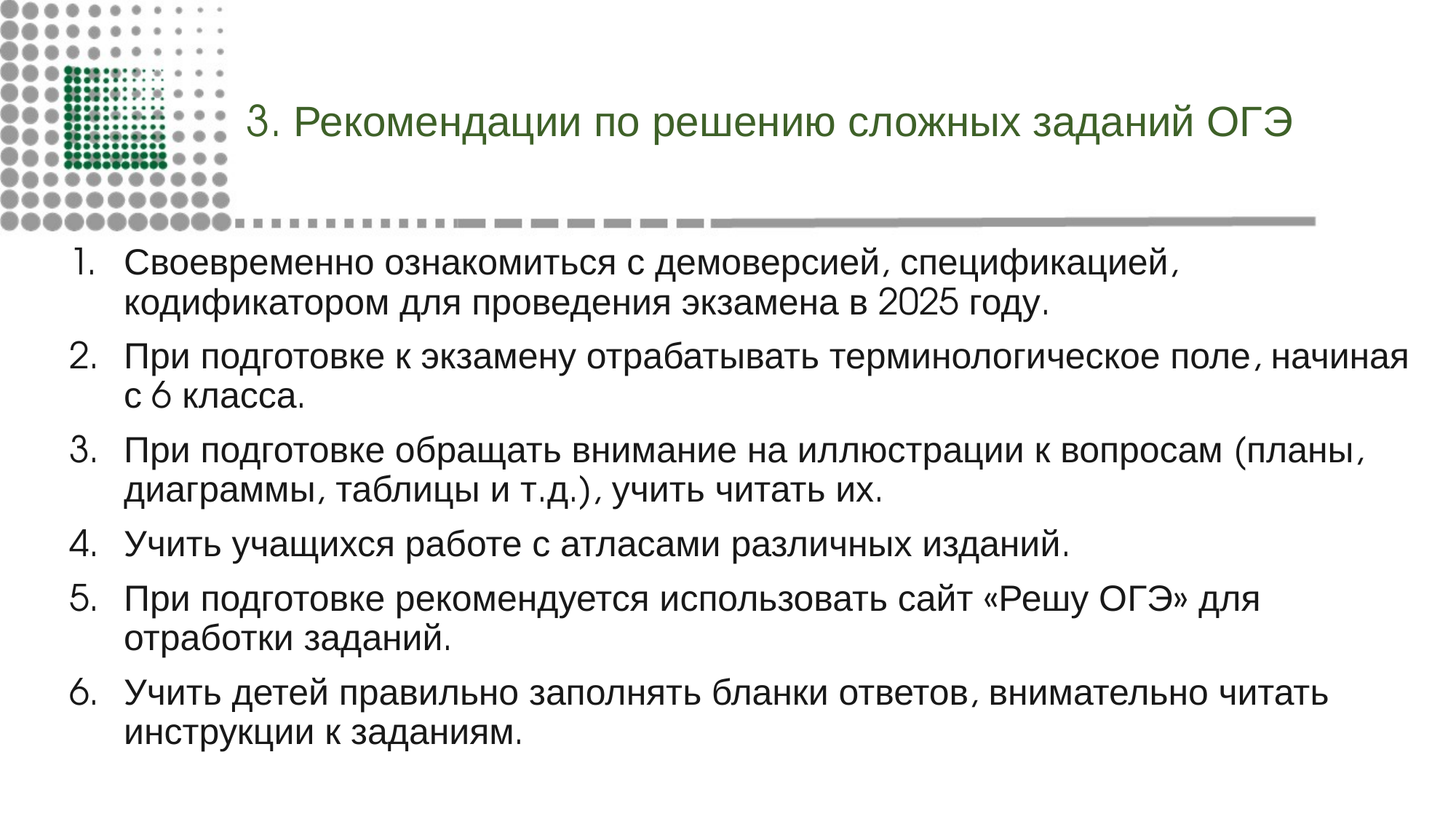

# 3. Рекомендации по решению сложных заданий ОГЭ
Своевременно ознакомиться с демоверсией, спецификацией, кодификатором для проведения экзамена в 2025 году.
При подготовке к экзамену отрабатывать терминологическое поле, начиная с 6 класса.
При подготовке обращать внимание на иллюстрации к вопросам (планы, диаграммы, таблицы и т.д.), учить читать их.
Учить учащихся работе с атласами различных изданий.
При подготовке рекомендуется использовать сайт «Решу ОГЭ» для отработки заданий.
Учить детей правильно заполнять бланки ответов, внимательно читать инструкции к заданиям.